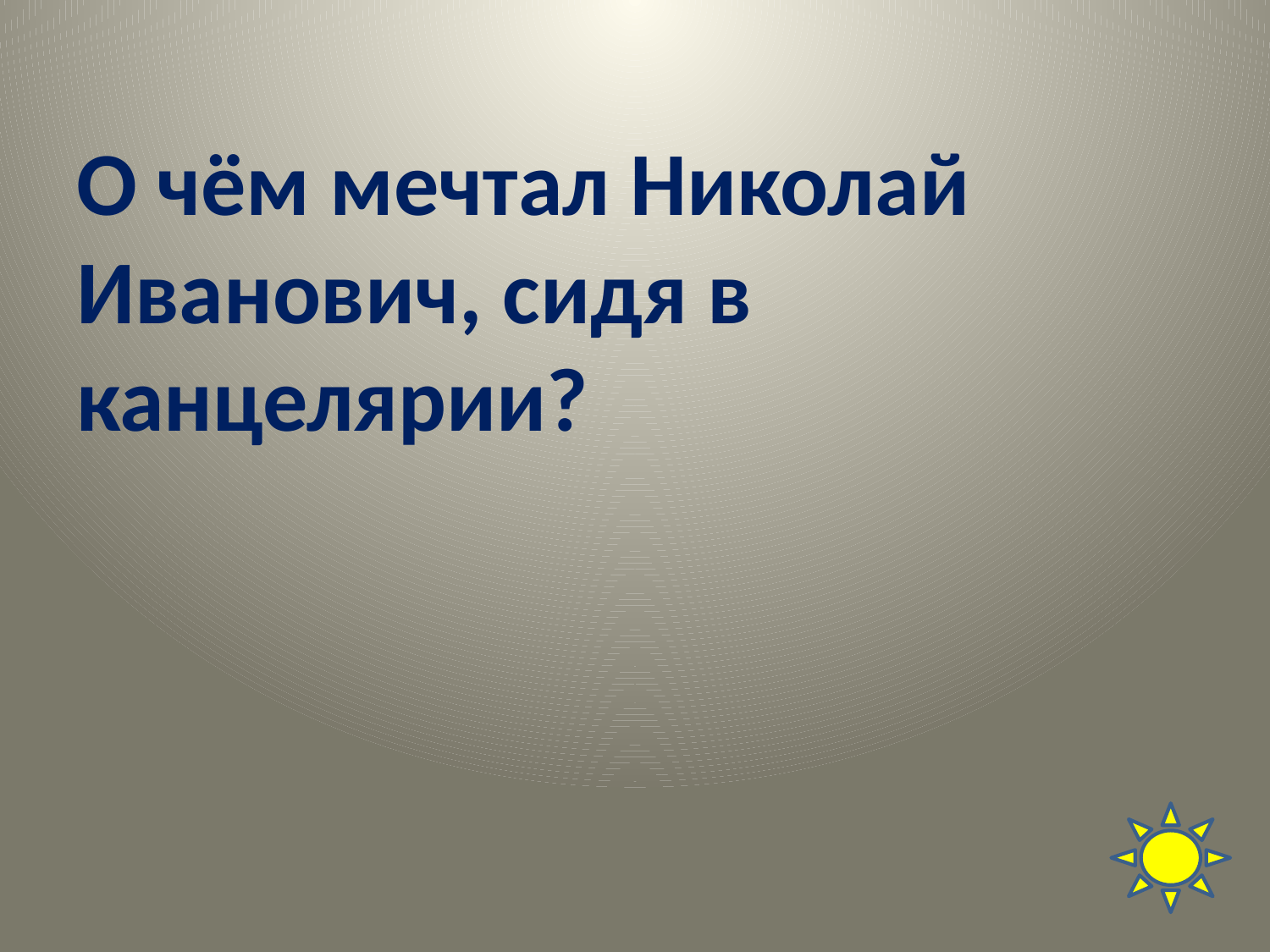

# О чём мечтал Николай Иванович, сидя в канцелярии?